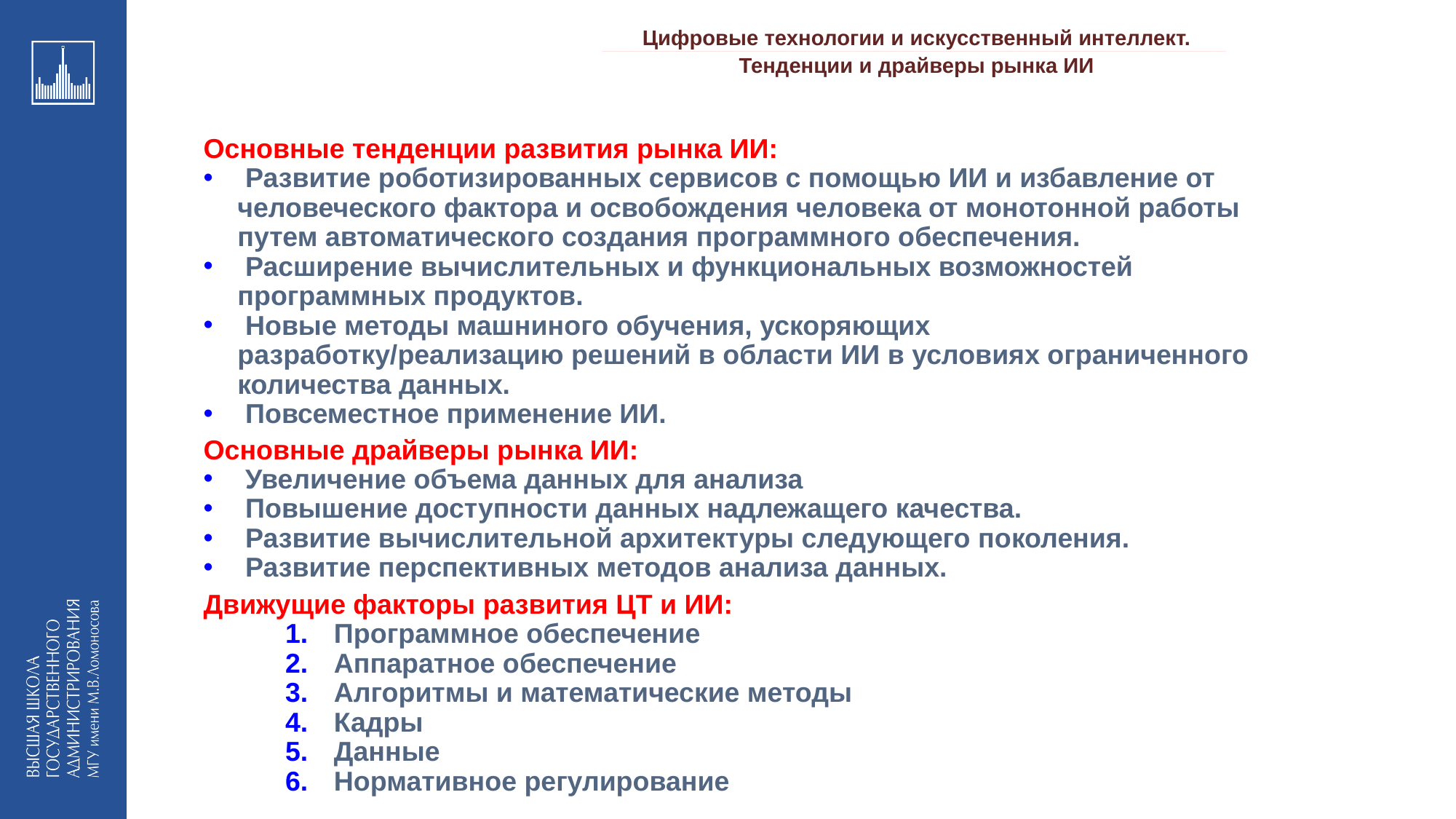

Цифровые технологии и искусственный интеллект.
_________________________________________________________________________________________________________________________________________________________________________________________________________________________________________________________________________________________________________________________________________________________________________________________________________________________________________________________________________________________________________________________________________________________________________________________________________________________________________________________________________________________________________________________________________________________________________________________________________________________________________________________________________________________________
Тенденции и драйверы рынка ИИ
Основные тенденции развития рынка ИИ:
 Развитие роботизированных сервисов с помощью ИИ и избавление от человеческого фактора и освобождения человека от монотонной работы путем автоматического создания программного обеспечения.
 Расширение вычислительных и функциональных возможностей программных продуктов.
 Новые методы машниного обучения, ускоряющих разработку/реализацию решений в области ИИ в условиях ограниченного количества данных.
 Повсеместное применение ИИ.

Основные драйверы рынка ИИ:
 Увеличение объема данных для анализа
 Повышение доступности данных надлежащего качества.
 Развитие вычислительной архитектуры следующего поколения.
 Развитие перспективных методов анализа данных.

Движущие факторы развития ЦТ и ИИ:
 Программное обеспечение
 Аппаратное обеспечение
 Алгоритмы и математические методы
 Кадры
 Данные
 Нормативное регулирование